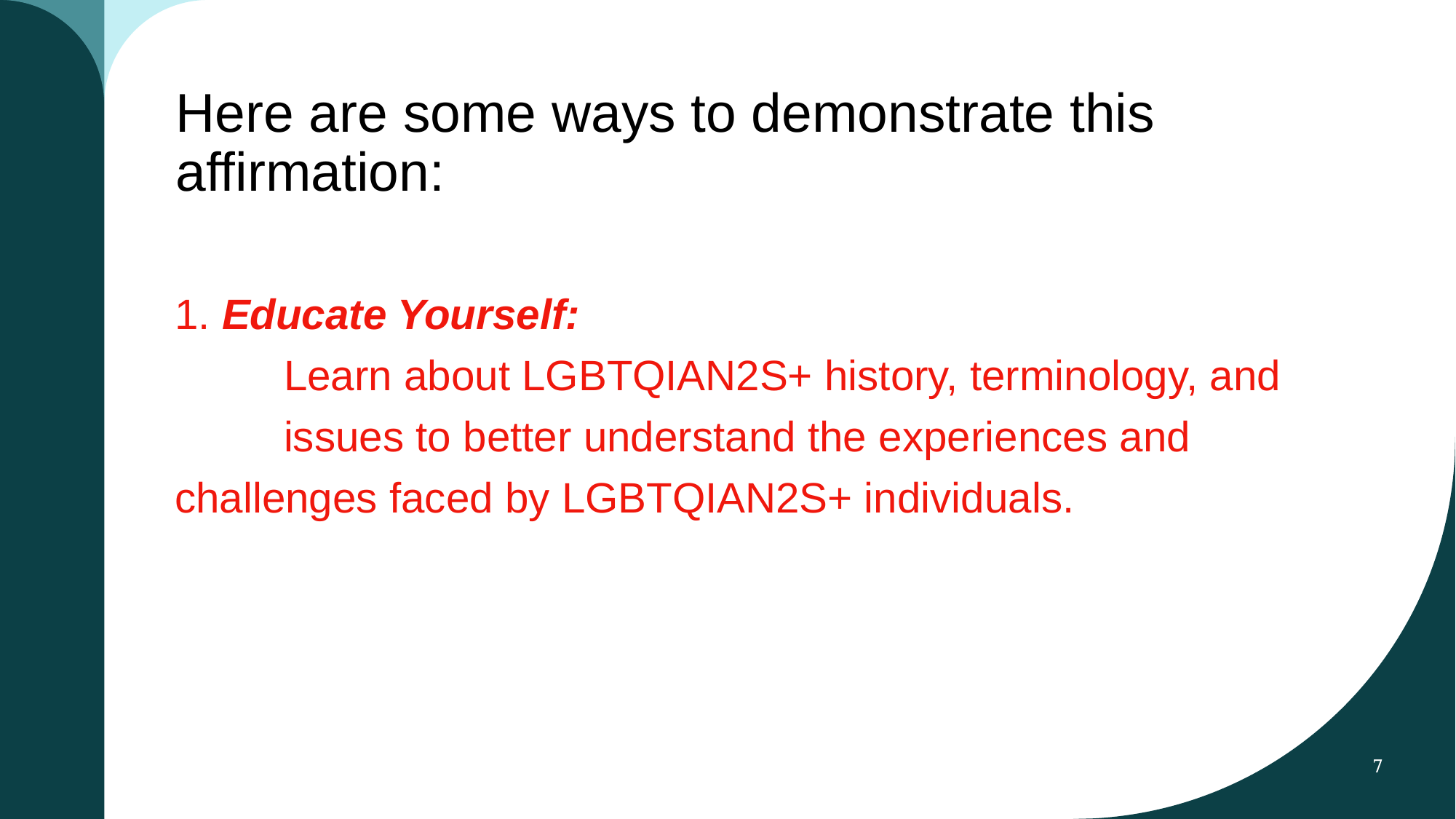

# Here are some ways to demonstrate this affirmation:
1. Educate Yourself:
	Learn about LGBTQIAN2S+ history, terminology, and 	issues to better understand the experiences and 	challenges faced by LGBTQIAN2S+ individuals.
7